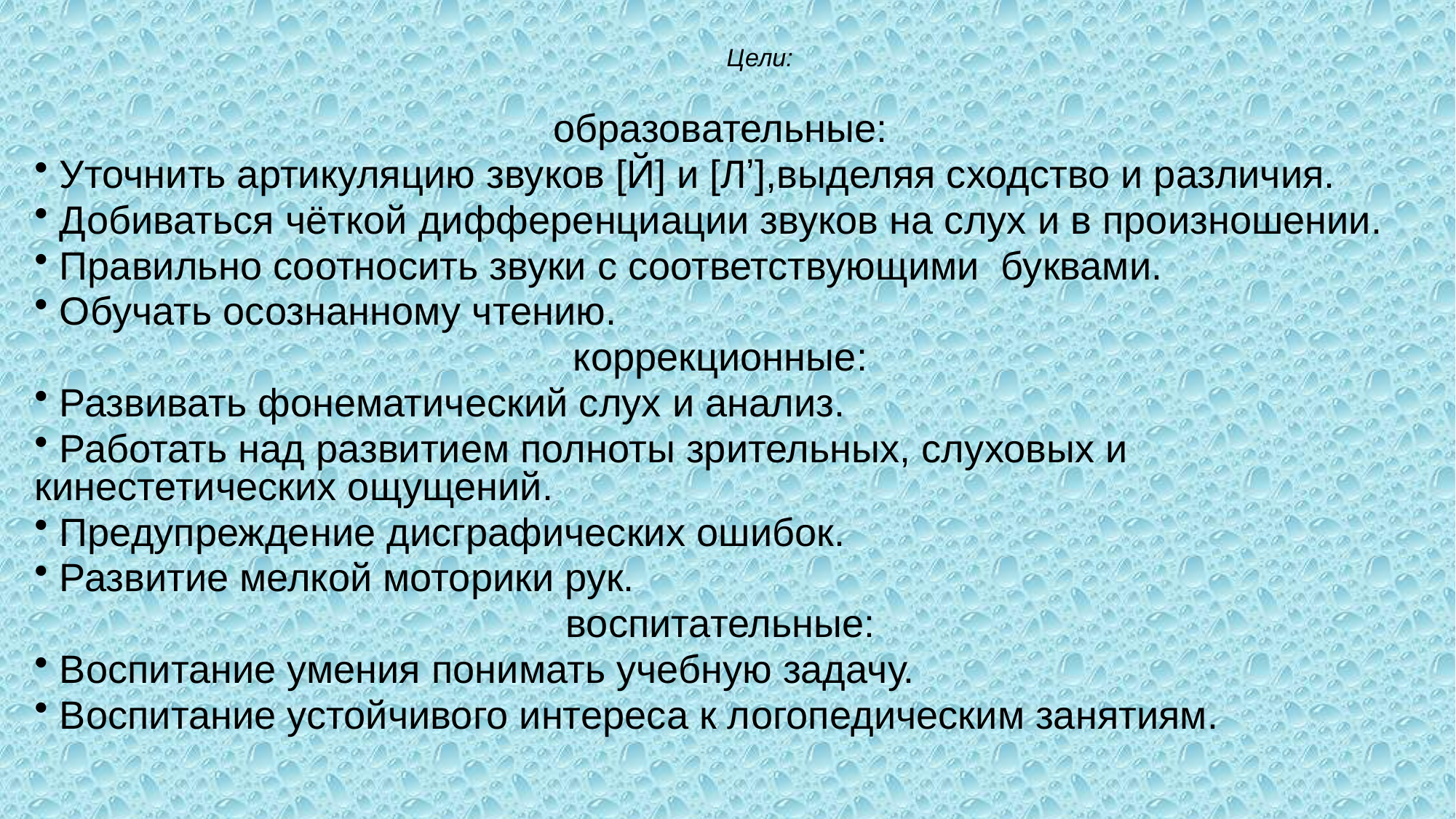

Цели:
образовательные:
 Уточнить артикуляцию звуков [Й] и [Лʼ],выделяя сходство и различия.
 Добиваться чёткой дифференциации звуков на слух и в произношении.
 Правильно соотносить звуки с соответствующими  буквами.
 Обучать осознанному чтению.
коррекционные:
 Развивать фонематический слух и анализ.
 Работать над развитием полноты зрительных, слуховых и кинестетических ощущений.
 Предупреждение дисграфических ошибок.
 Развитие мелкой моторики рук.
воспитательные:
 Воспитание умения понимать учебную задачу.
 Воспитание устойчивого интереса к логопедическим занятиям.